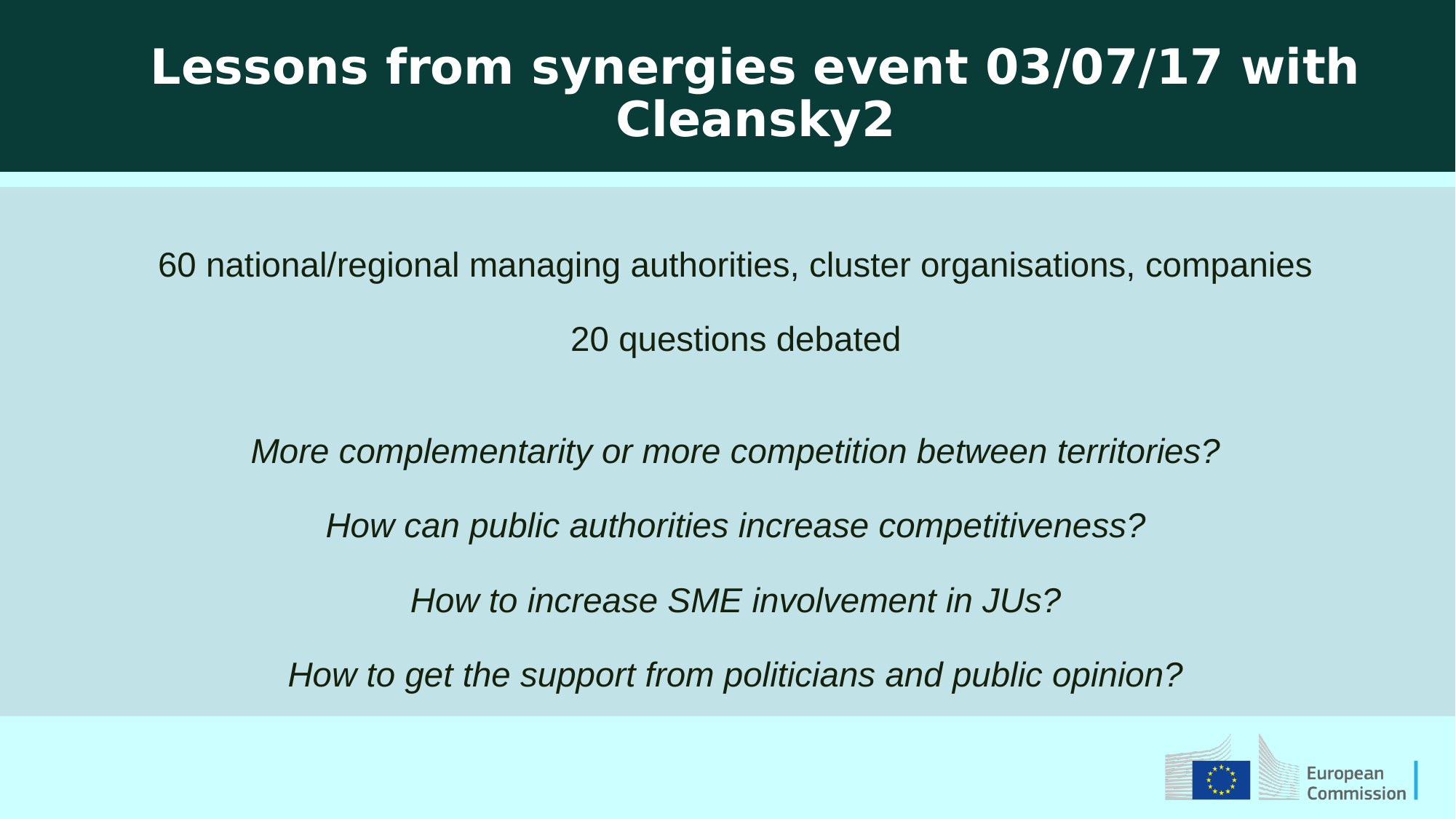

Lessons from synergies event 03/07/17 with Cleansky2

60 national/regional managing authorities, cluster organisations, companies

20 questions debated

More complementarity or more competition between territories?

How can public authorities increase competitiveness?

How to increase SME involvement in JUs?

How to get the support from politicians and public opinion?